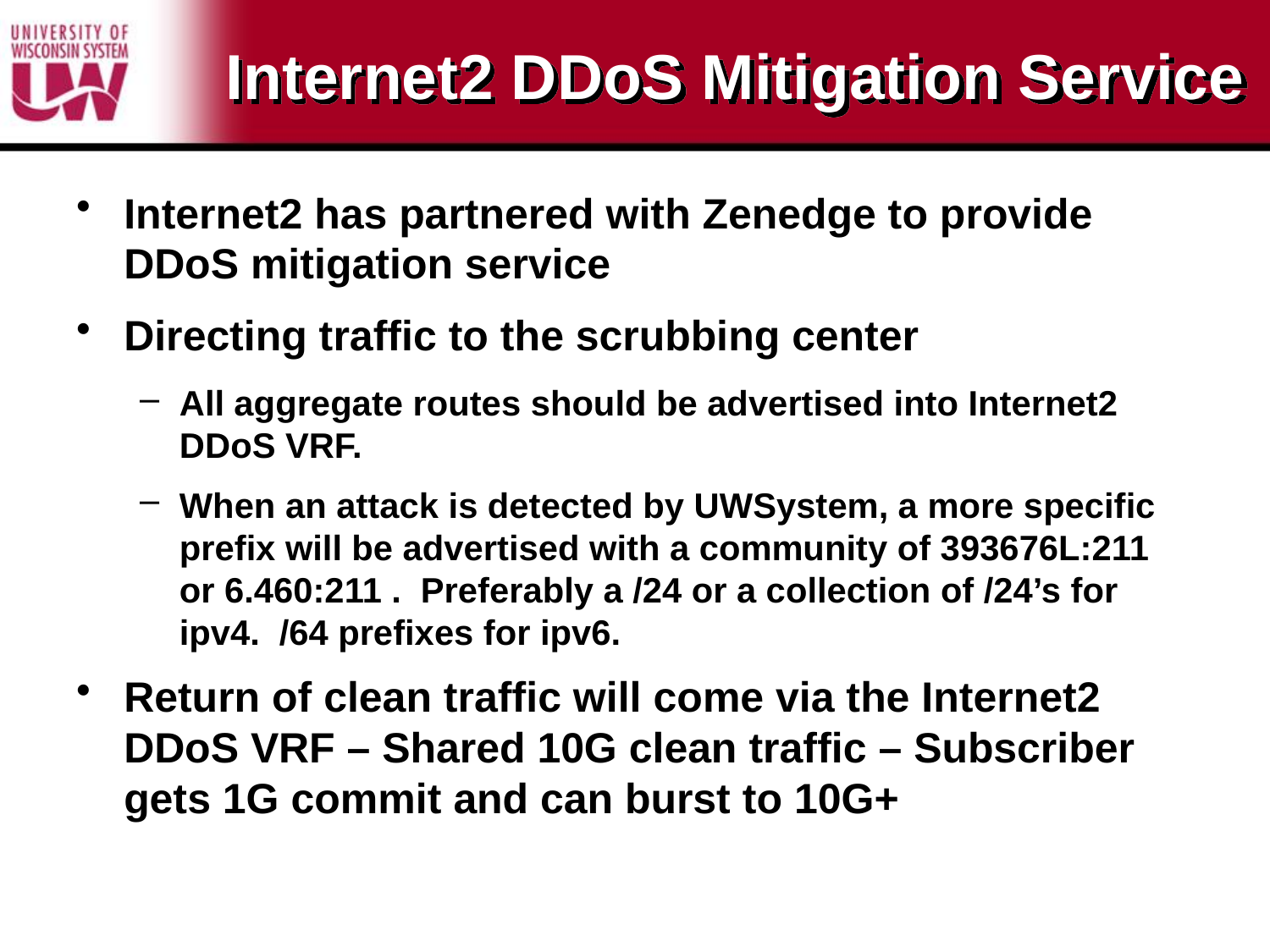

# Internet2 DDoS Mitigation Service
Internet2 has partnered with Zenedge to provide DDoS mitigation service
Directing traffic to the scrubbing center
All aggregate routes should be advertised into Internet2 DDoS VRF.
When an attack is detected by UWSystem, a more specific prefix will be advertised with a community of 393676L:211 or 6.460:211 .  Preferably a /24 or a collection of /24’s for ipv4.  /64 prefixes for ipv6.
Return of clean traffic will come via the Internet2 DDoS VRF – Shared 10G clean traffic – Subscriber gets 1G commit and can burst to 10G+